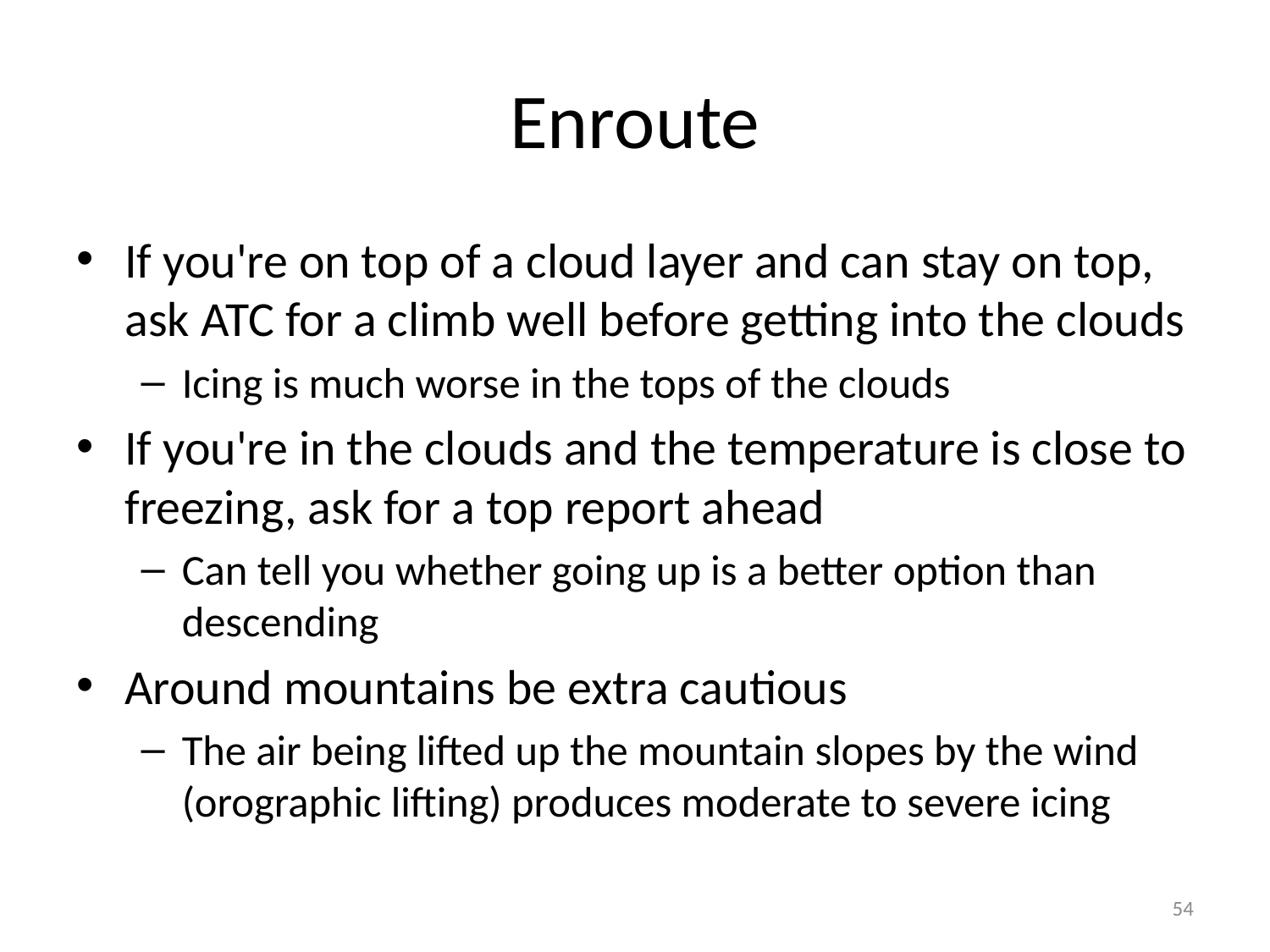

# Enroute
If you're on top of a cloud layer and can stay on top, ask ATC for a climb well before getting into the clouds
Icing is much worse in the tops of the clouds
If you're in the clouds and the temperature is close to freezing, ask for a top report ahead
Can tell you whether going up is a better option than descending
Around mountains be extra cautious
The air being lifted up the mountain slopes by the wind (orographic lifting) produces moderate to severe icing
54